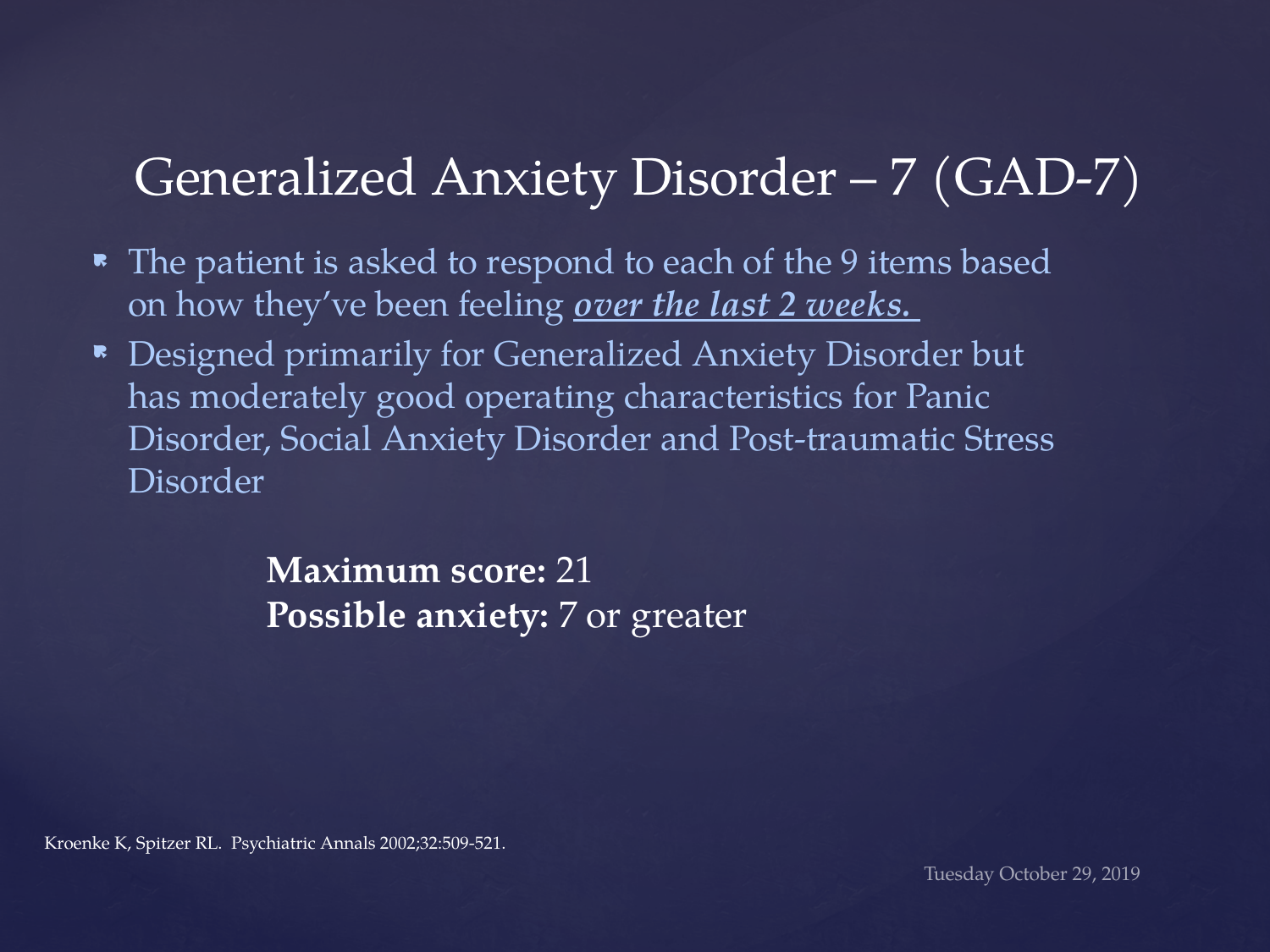

# Generalized Anxiety Disorder – 7 (GAD-7)
The patient is asked to respond to each of the 9 items based on how they’ve been feeling over the last 2 weeks.
Designed primarily for Generalized Anxiety Disorder but has moderately good operating characteristics for Panic Disorder, Social Anxiety Disorder and Post-traumatic Stress Disorder

Maximum score: 21
Possible anxiety: 7 or greater
Kroenke K, Spitzer RL.  Psychiatric Annals 2002;32:509-521.
Tuesday October 29, 2019